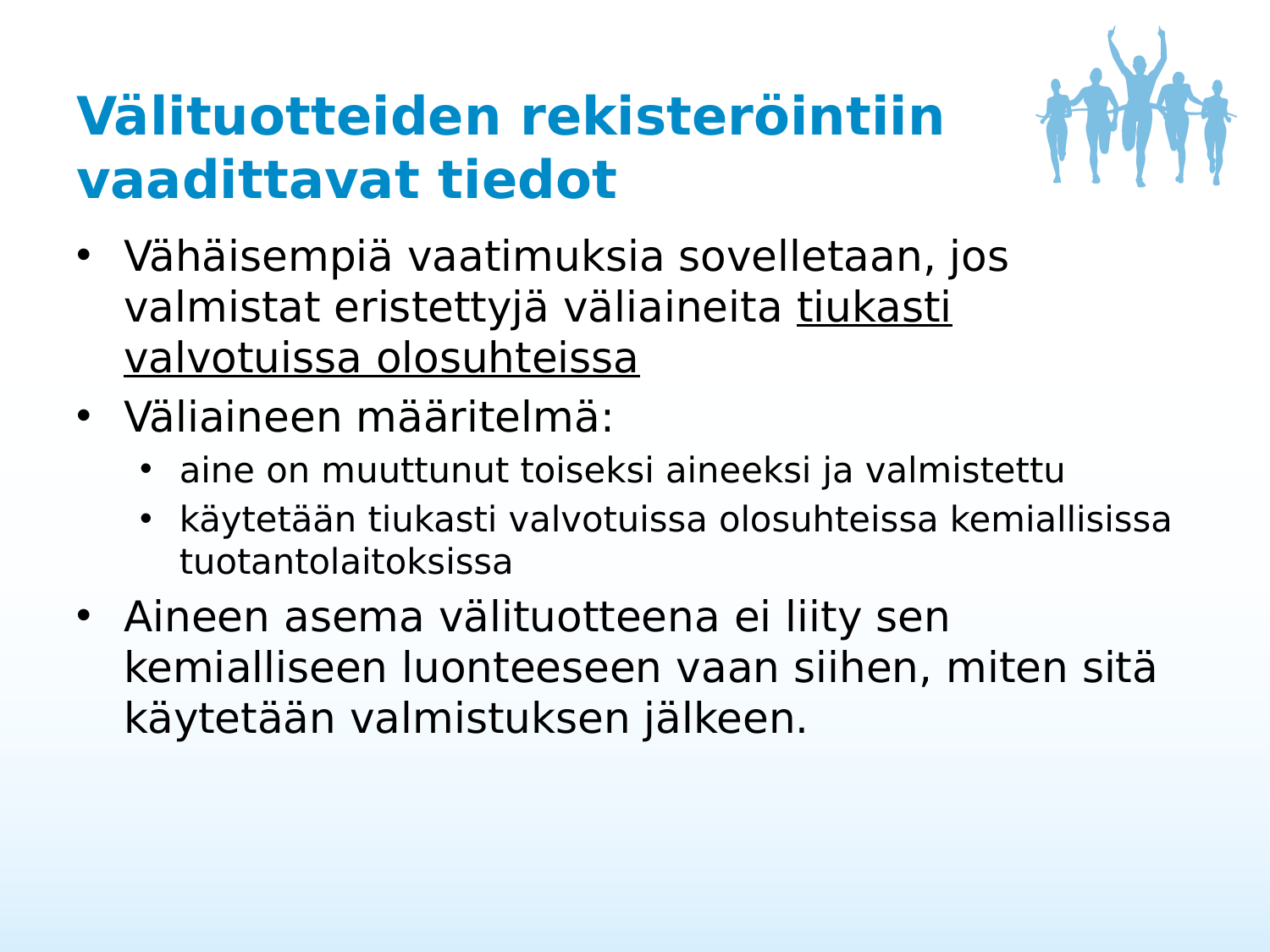

# Välituotteiden rekisteröintiin vaadittavat tiedot
Vähäisempiä vaatimuksia sovelletaan, jos valmistat eristettyjä väliaineita tiukasti valvotuissa olosuhteissa
Väliaineen määritelmä:
aine on muuttunut toiseksi aineeksi ja valmistettu
käytetään tiukasti valvotuissa olosuhteissa kemiallisissa tuotantolaitoksissa
Aineen asema välituotteena ei liity sen kemialliseen luonteeseen vaan siihen, miten sitä käytetään valmistuksen jälkeen.

15